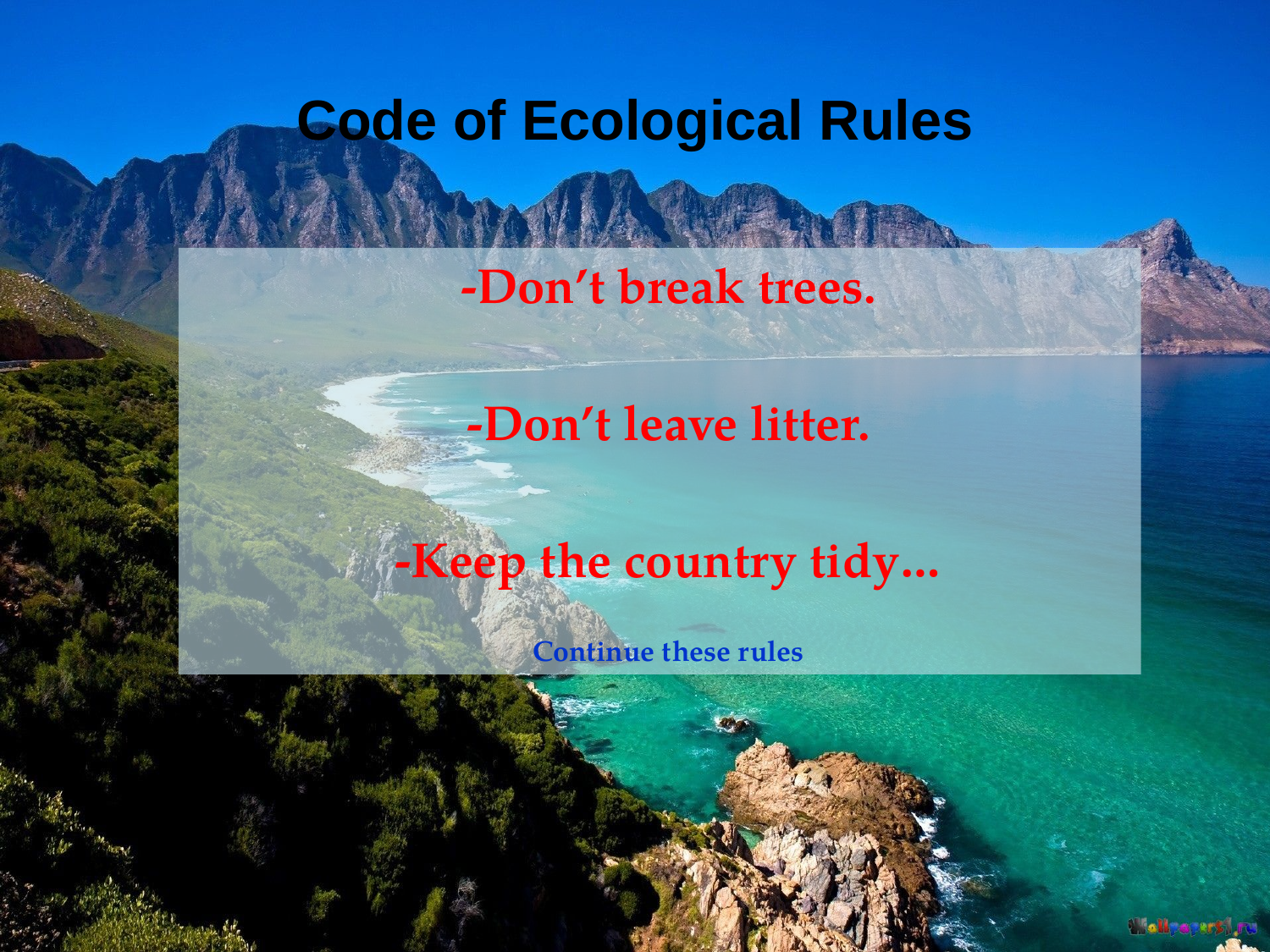

# Code of Ecological Rules
-Don’t break trees.

-Don’t leave litter.

-Keep the country tidy…

Continue these rules